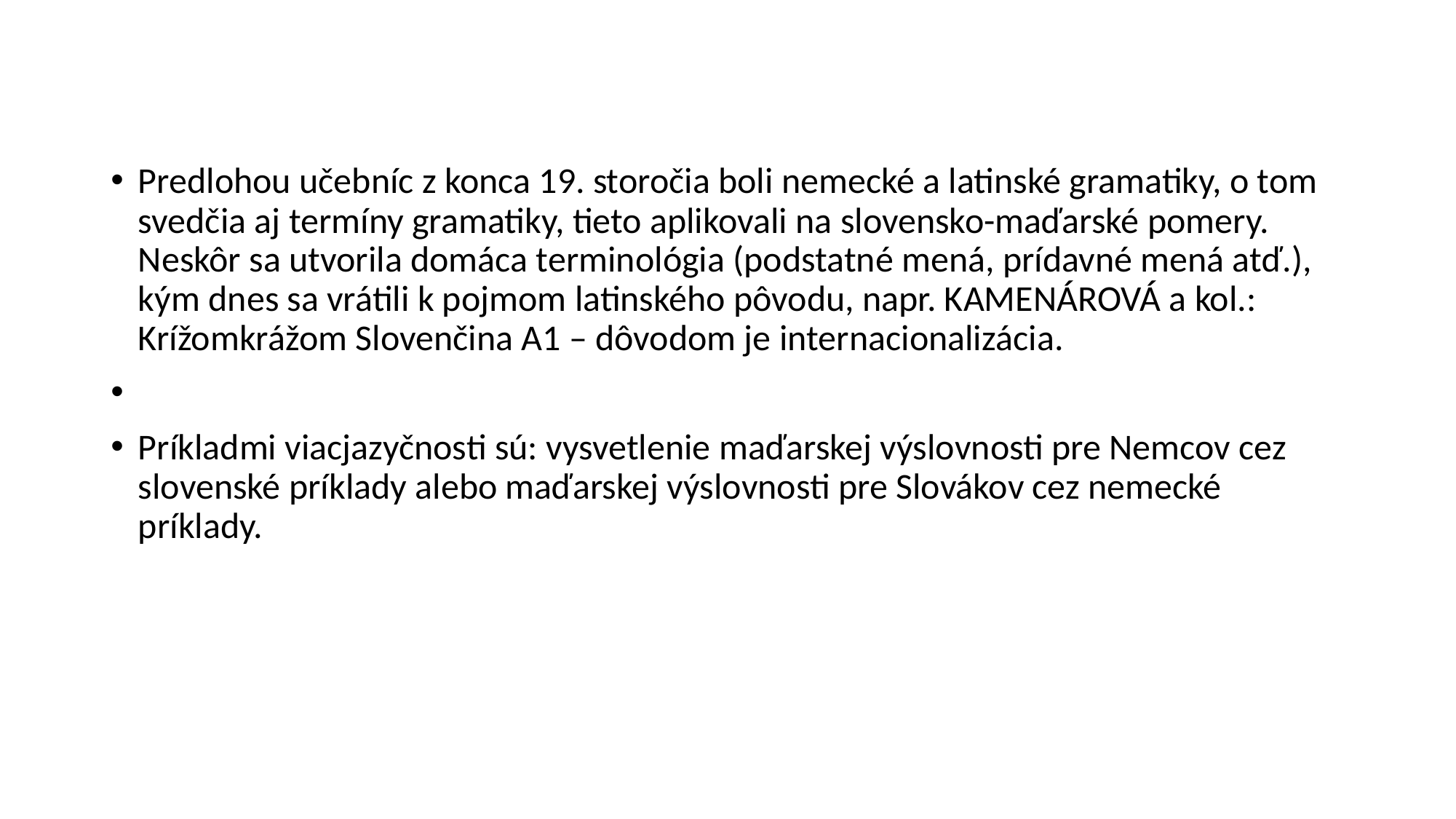

Predlohou učebníc z konca 19. storočia boli nemecké a latinské gramatiky, o tom svedčia aj termíny gramatiky, tieto aplikovali na slovensko-maďarské pomery. Neskôr sa utvorila domáca terminológia (podstatné mená, prídavné mená atď.), kým dnes sa vrátili k pojmom latinského pôvodu, napr. KAMENÁROVÁ a kol.: Krížomkrážom Slovenčina A1 – dôvodom je internacionalizácia.

Príkladmi viacjazyčnosti sú: vysvetlenie maďarskej výslovnosti pre Nemcov cez slovenské príklady alebo maďarskej výslovnosti pre Slovákov cez nemecké príklady.